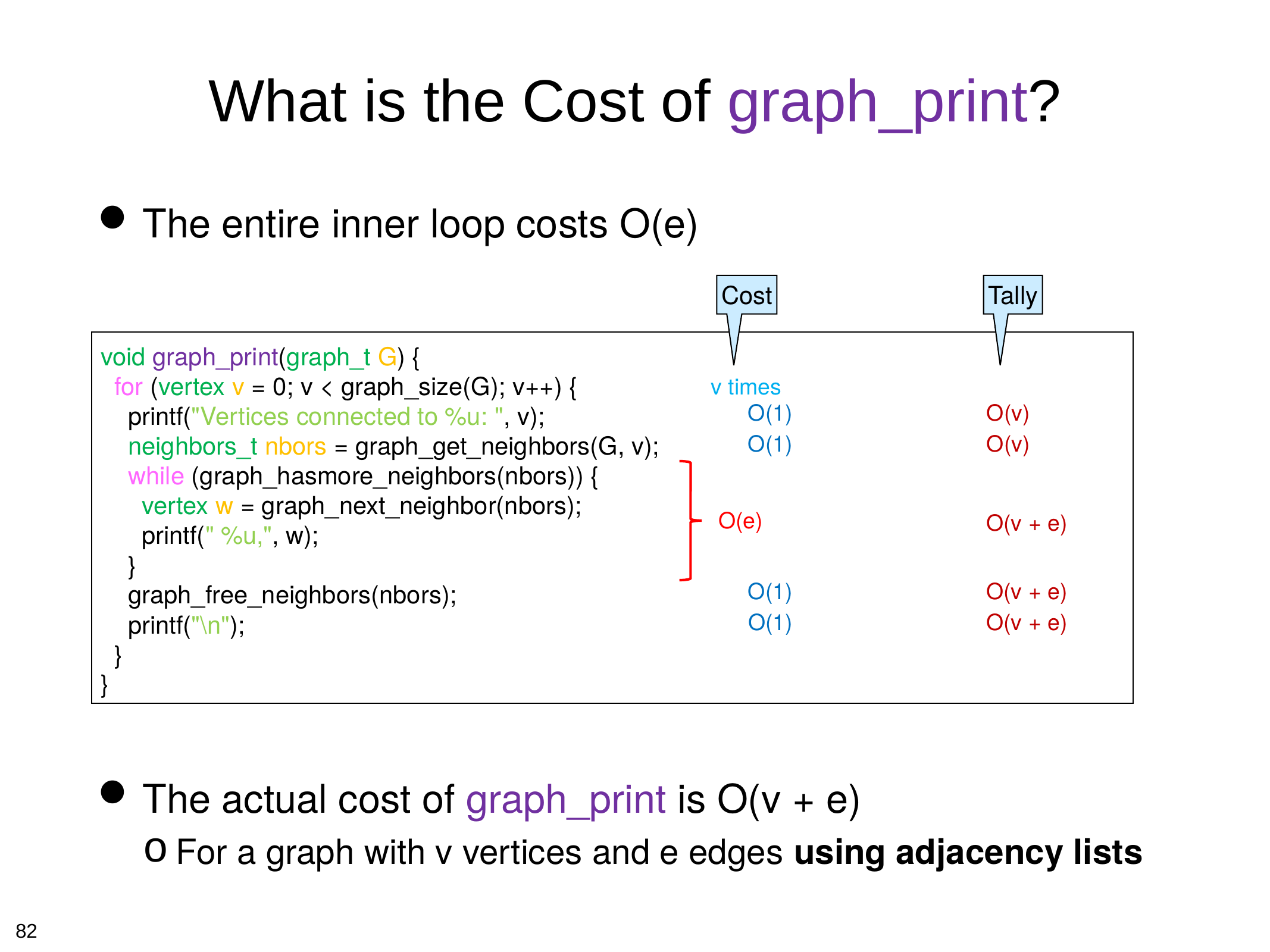

# What is the Cost of graph_print?
The entire inner loop costs O(e)

The actual cost of graph_print is O(v + e)
For a graph with v vertices and e edges using adjacency lists
Cost
Tally
void graph_print(graph_t G) {
  for (vertex v = 0; v < graph_size(G); v++) {
    printf("Vertices connected to %u: ", v);
    neighbors_t nbors = graph_get_neighbors(G, v);
    while (graph_hasmore_neighbors(nbors)) {
      vertex w = graph_next_neighbor(nbors);
      printf(" %u,", w);
    }
    graph_free_neighbors(nbors);
    printf("\n");
  }
}
v times
O(1)
O(v)
O(1)
O(v)

O(e)
O(v + e)
O(1)
O(v + e)
O(1)
O(v + e)
82